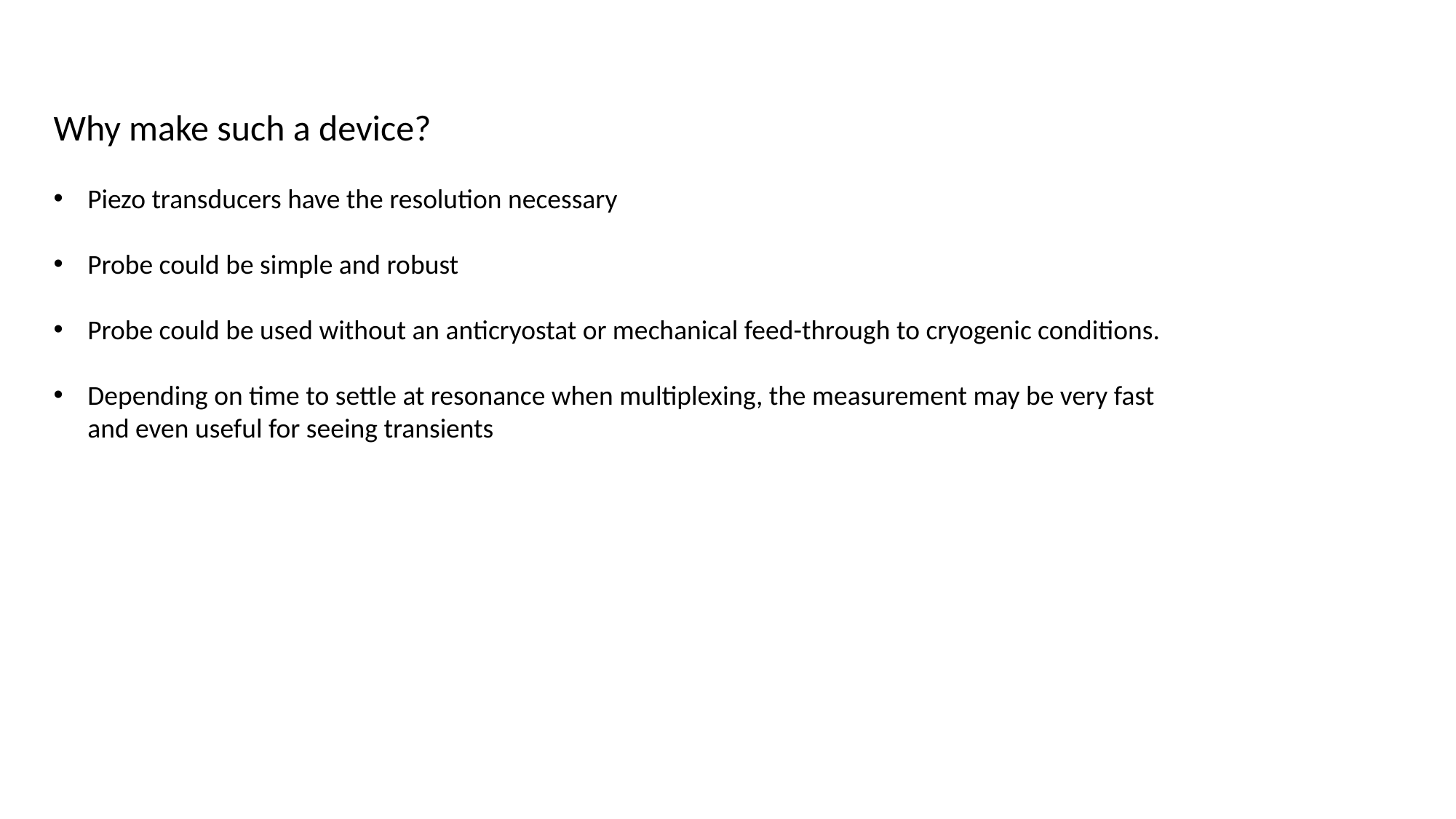

Why make such a device?

Piezo transducers have the resolution necessary

Probe could be simple and robust

Probe could be used without an anticryostat or mechanical feed-through to cryogenic conditions.

Depending on time to settle at resonance when multiplexing, the measurement may be very fast and even useful for seeing transients